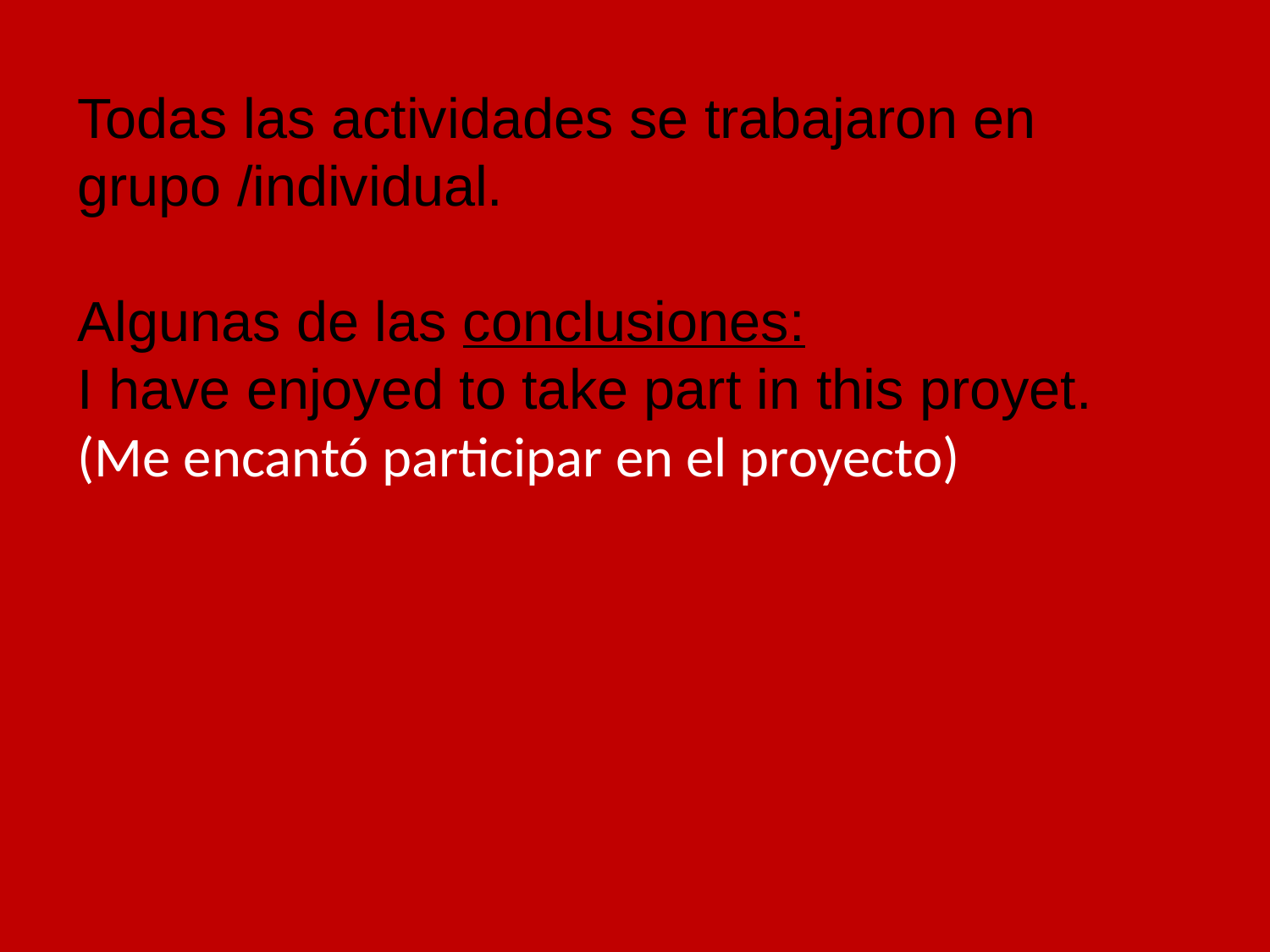

Todas las actividades se trabajaron en grupo /individual.

Algunas de las conclusiones:
I have enjoyed to take part in this proyet.
(Me encantó participar en el proyecto)